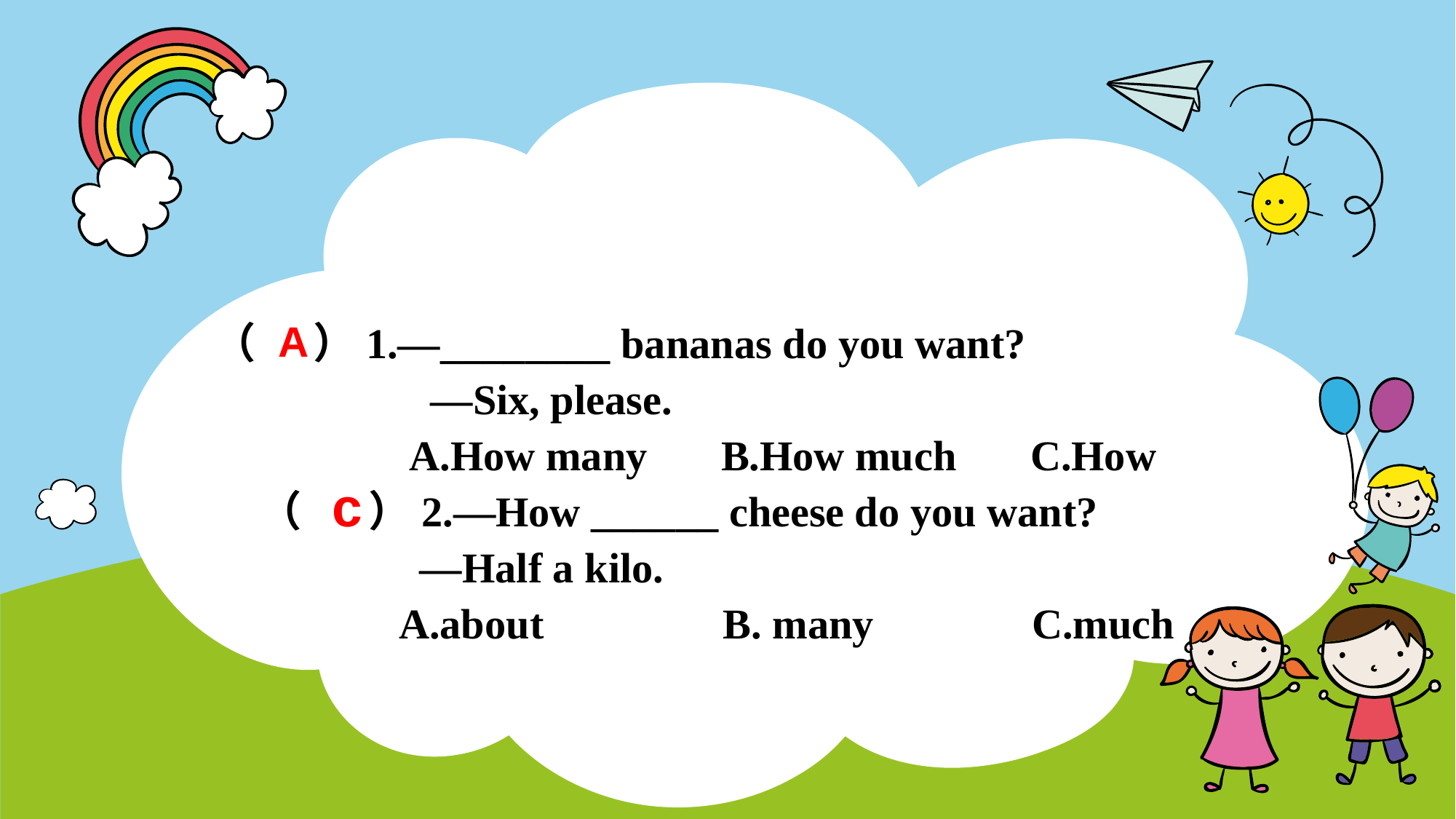

（      ）1.—________ bananas do you want?
                              —Six, please.
                         A.How many       B.How much       C.How
              （       ）2.—How ______ cheese do you want?
                             —Half a kilo.
                           A.about                 B. many               C.much

 A

c